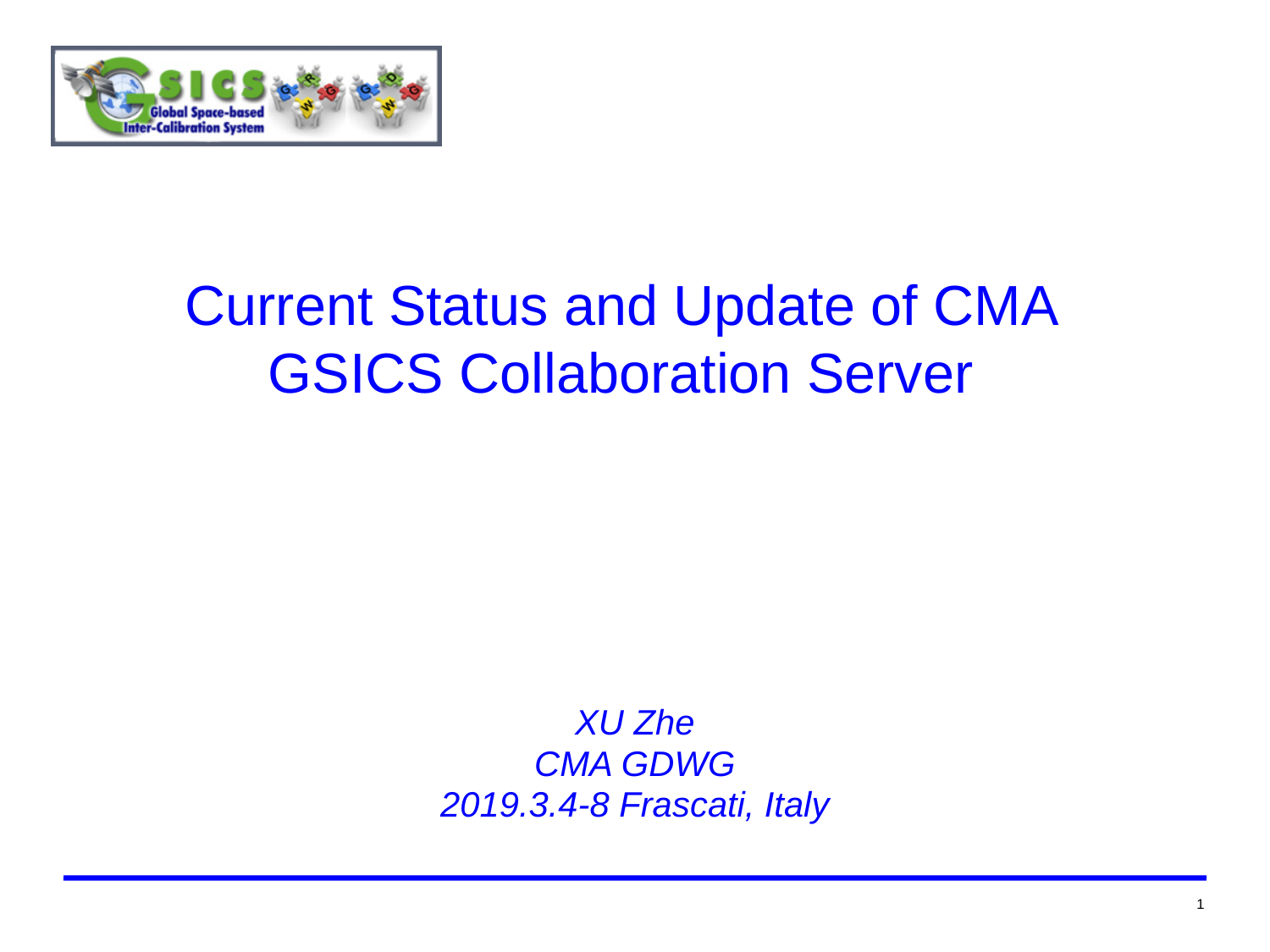

# Current Status and Update of CMA GSICS Collaboration Server

XU Zhe
CMA GDWG
2019.3.4-8 Frascati, Italy

1